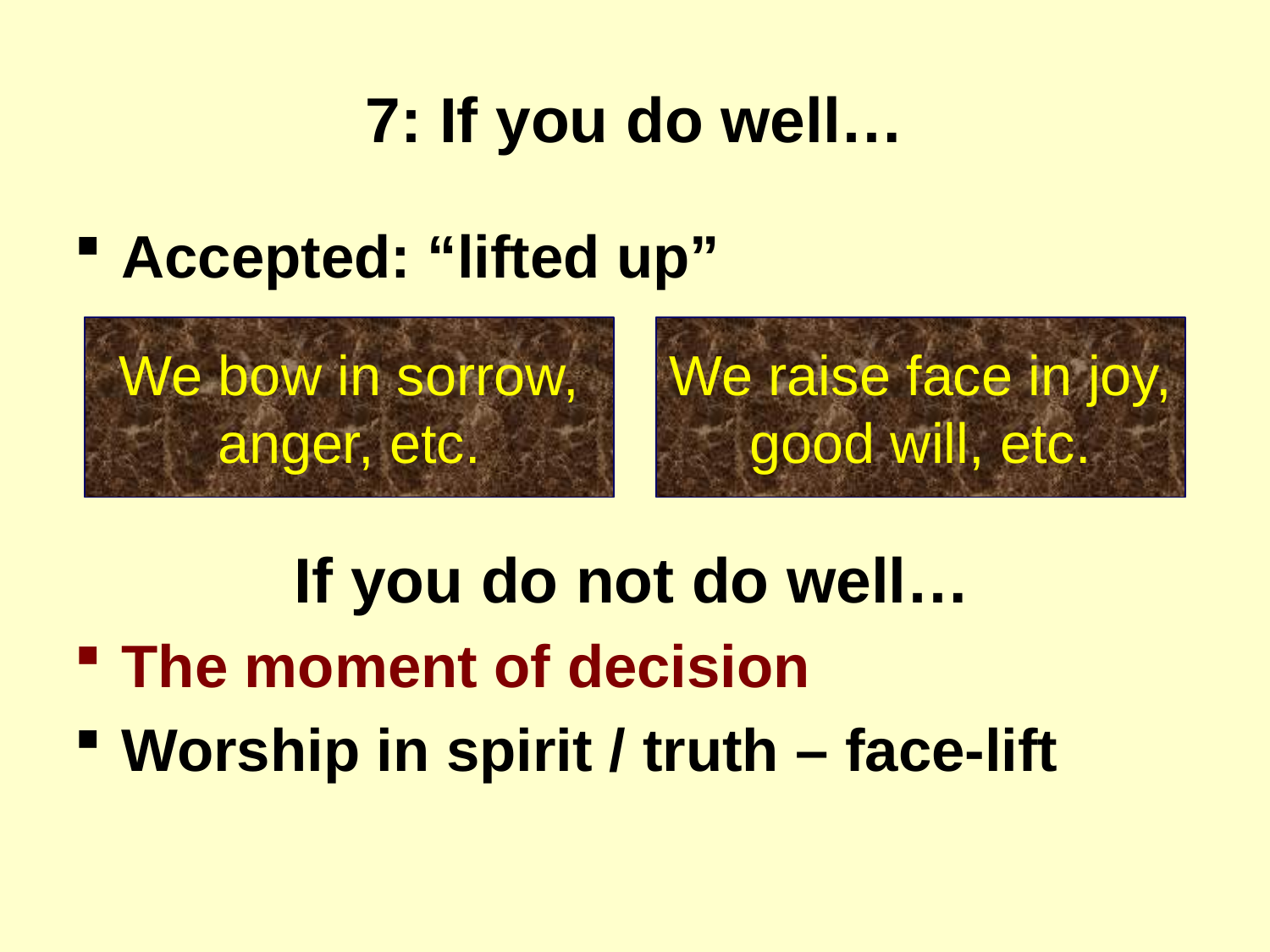

# 7: If you do well…
Accepted: “lifted up”

If you do not do well…
The moment of decision
Worship in spirit / truth – face-lift
We bow in sorrow, anger, etc.
We raise face in joy, good will, etc.